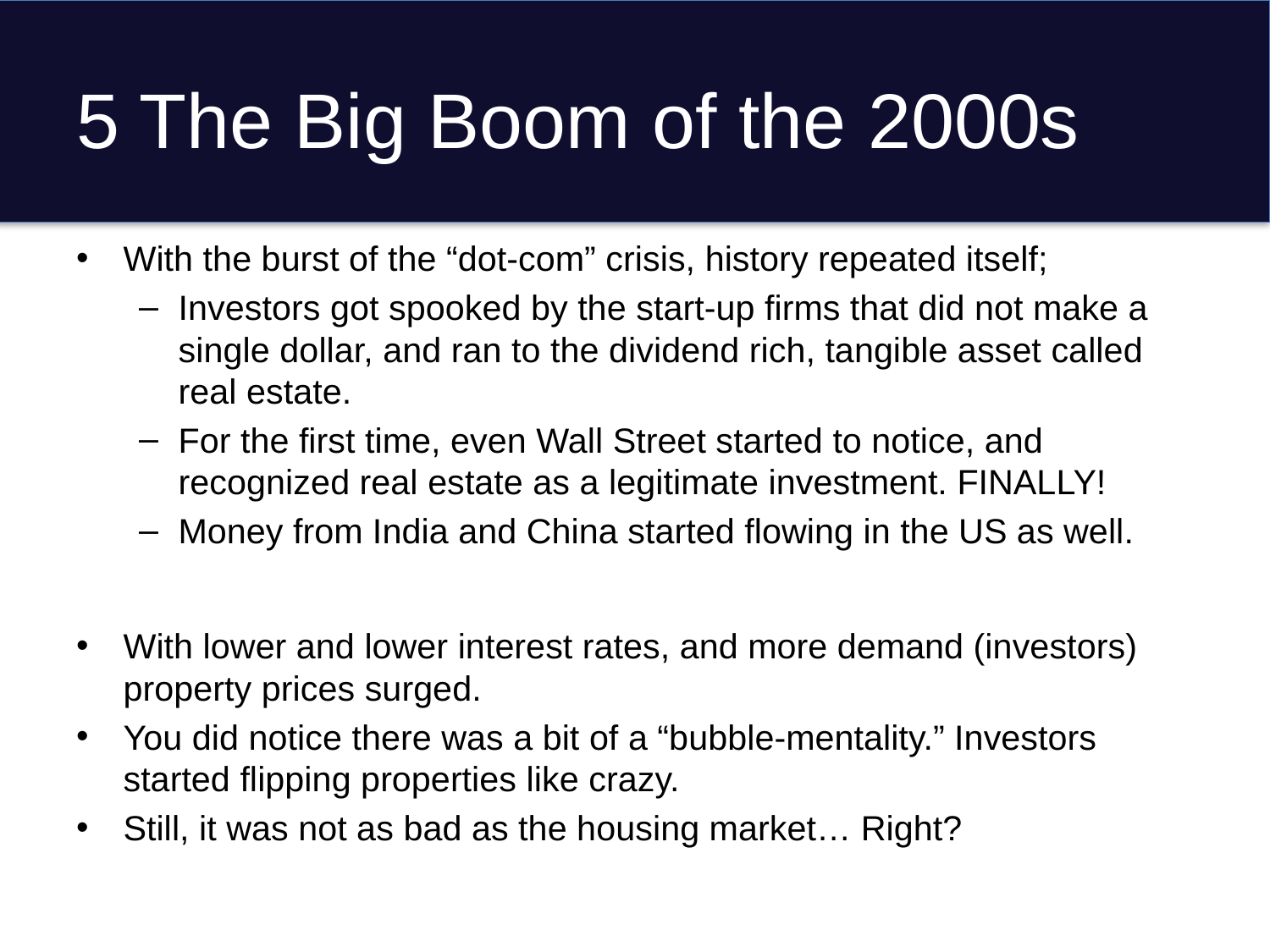

# 5 The Big Boom of the 2000s
With the burst of the “dot-com” crisis, history repeated itself;
Investors got spooked by the start-up firms that did not make a single dollar, and ran to the dividend rich, tangible asset called real estate.
For the first time, even Wall Street started to notice, and recognized real estate as a legitimate investment. FINALLY!
Money from India and China started flowing in the US as well.

With lower and lower interest rates, and more demand (investors) property prices surged.
You did notice there was a bit of a “bubble-mentality.” Investors started flipping properties like crazy.
Still, it was not as bad as the housing market… Right?